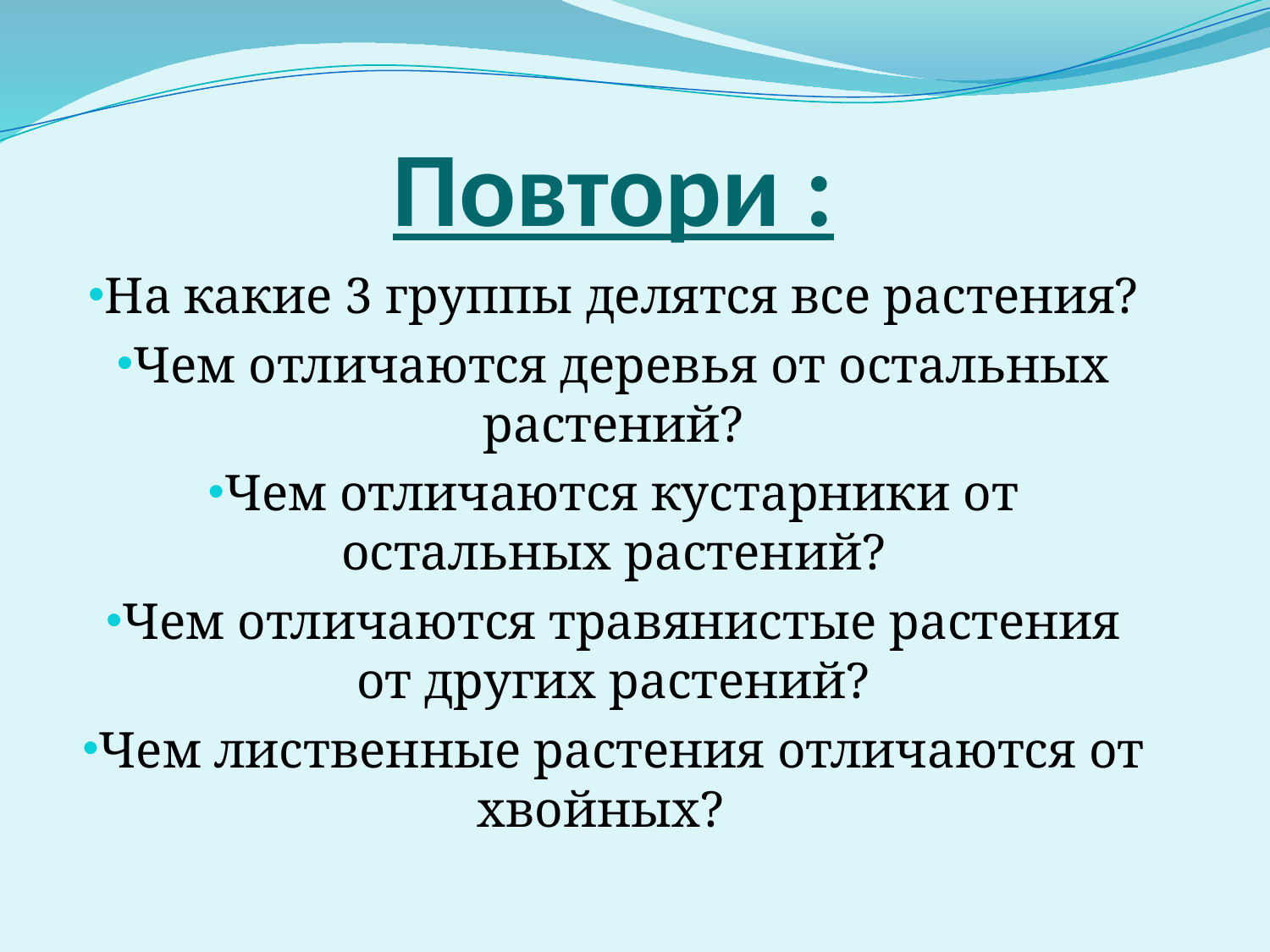

# Повтори :
На какие 3 группы делятся все растения?
Чем отличаются деревья от остальных растений?
Чем отличаются кустарники от остальных растений?
Чем отличаются травянистые растения от других растений?
Чем лиственные растения отличаются от хвойных?